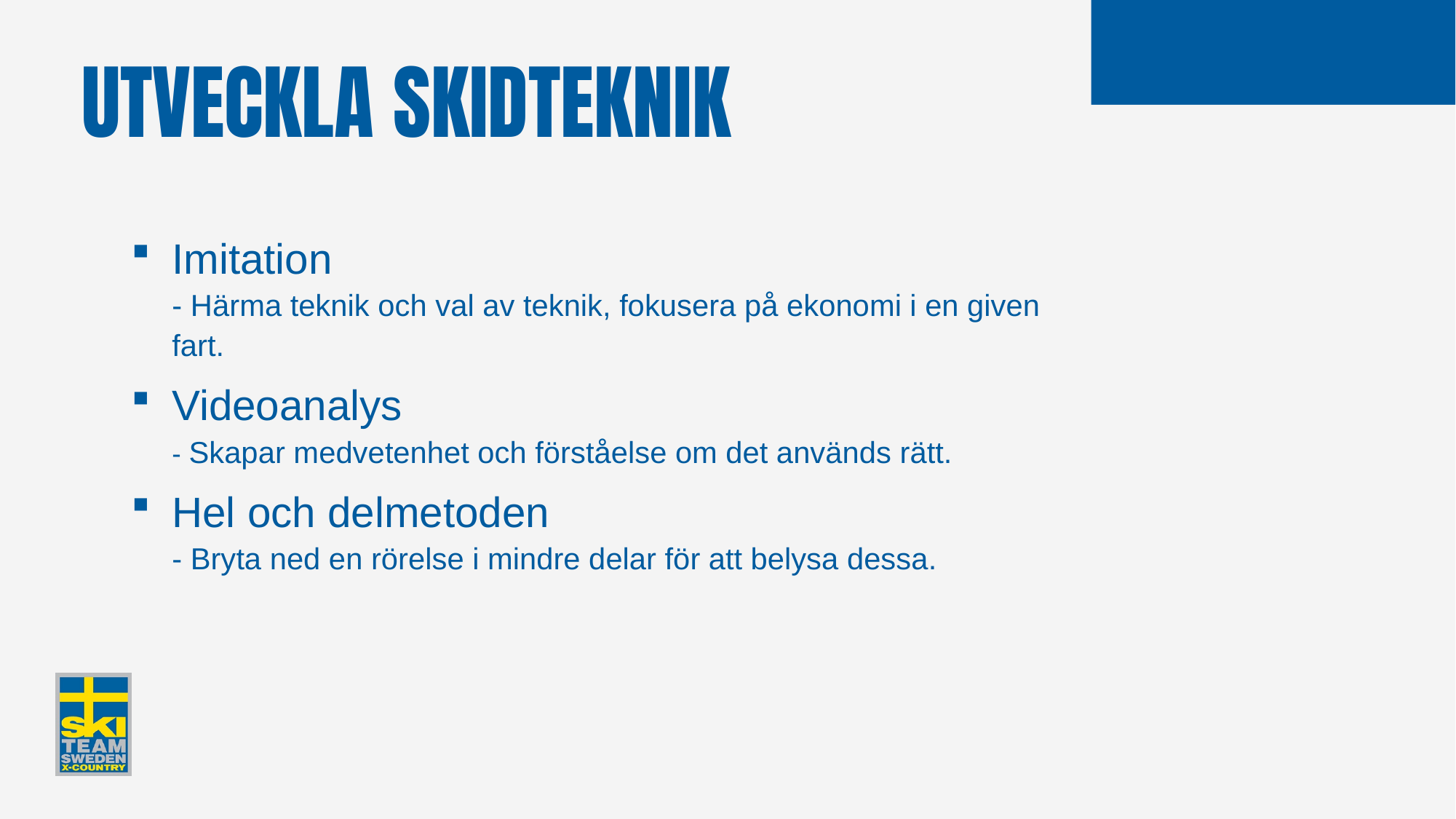

# Utveckla skidteknik
Imitation
- Härma teknik och val av teknik, fokusera på ekonomi i en given fart.
Videoanalys
- Skapar medvetenhet och förståelse om det används rätt.
Hel och delmetoden
- Bryta ned en rörelse i mindre delar för att belysa dessa.